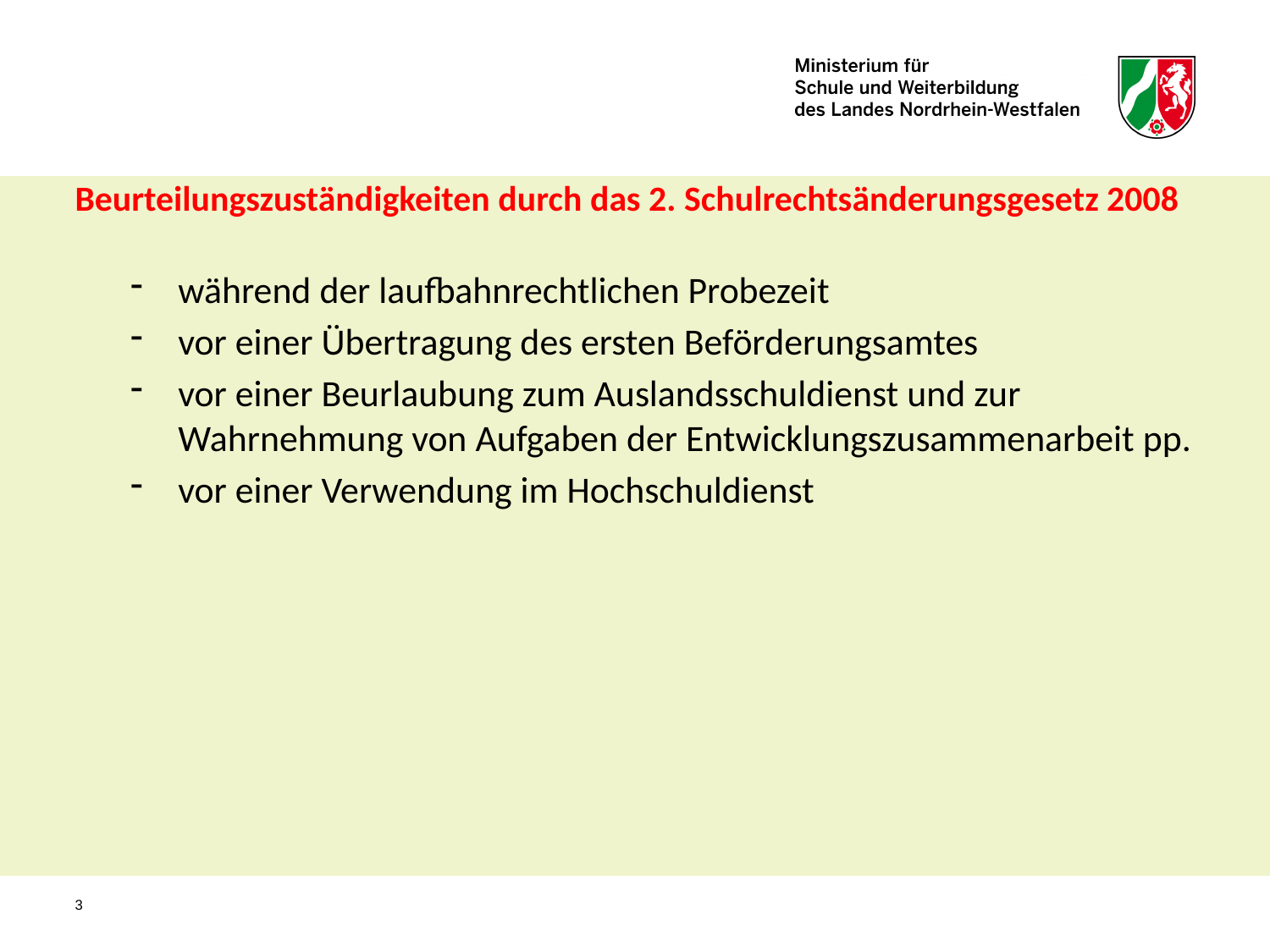

# Beurteilungszuständigkeiten durch das 2. Schulrechtsänderungsgesetz 2008
während der laufbahnrechtlichen Probezeit
vor einer Übertragung des ersten Beförderungsamtes
vor einer Beurlaubung zum Auslandsschuldienst und zur Wahrnehmung von Aufgaben der Entwicklungszusammenarbeit pp.
vor einer Verwendung im Hochschuldienst
3